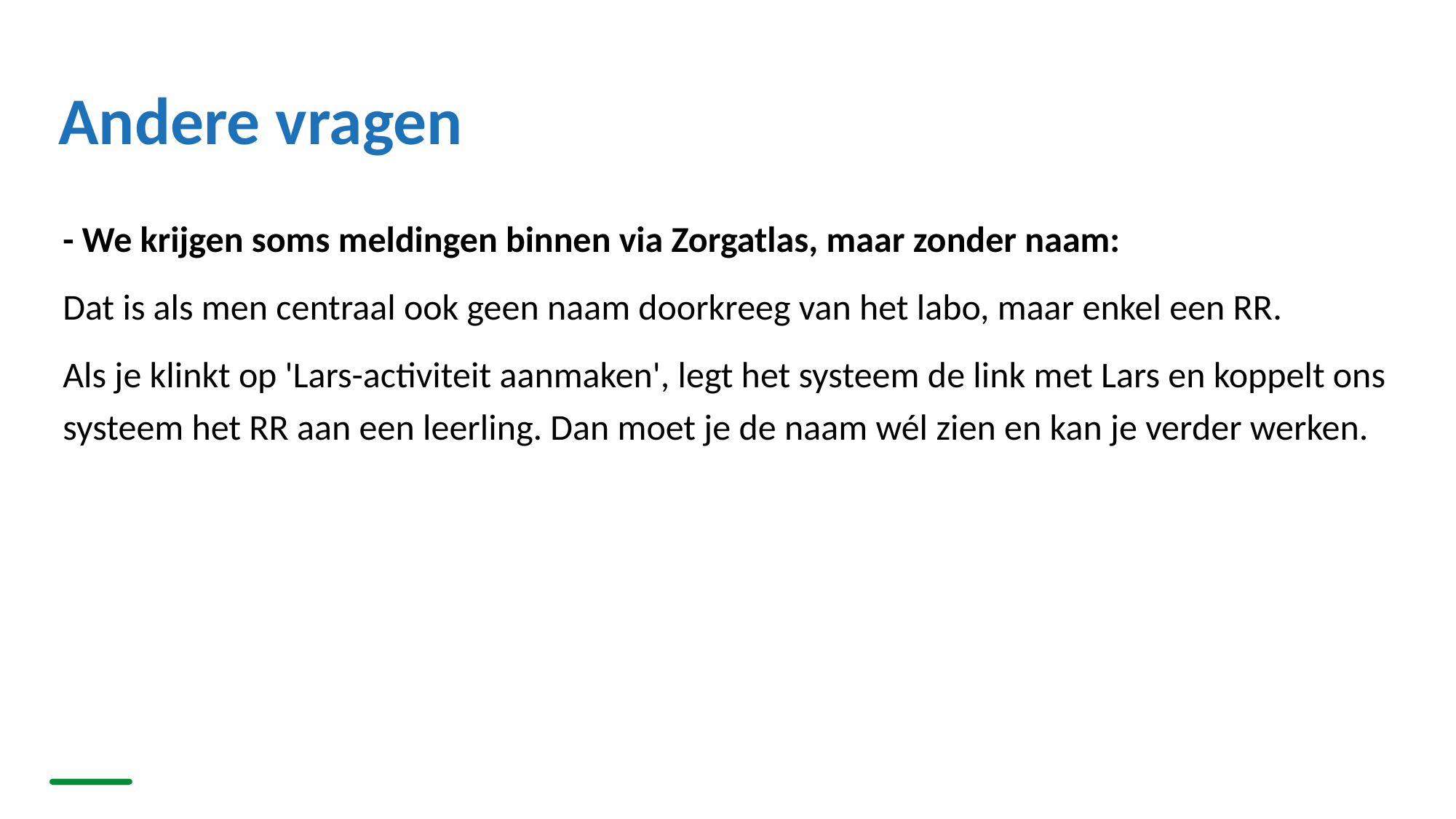

# Andere vragen
- We krijgen soms meldingen binnen via Zorgatlas, maar zonder naam:
Dat is als men centraal ook geen naam doorkreeg van het labo, maar enkel een RR.
Als je klinkt op 'Lars-activiteit aanmaken', legt het systeem de link met Lars en koppelt ons systeem het RR aan een leerling. Dan moet je de naam wél zien en kan je verder werken.